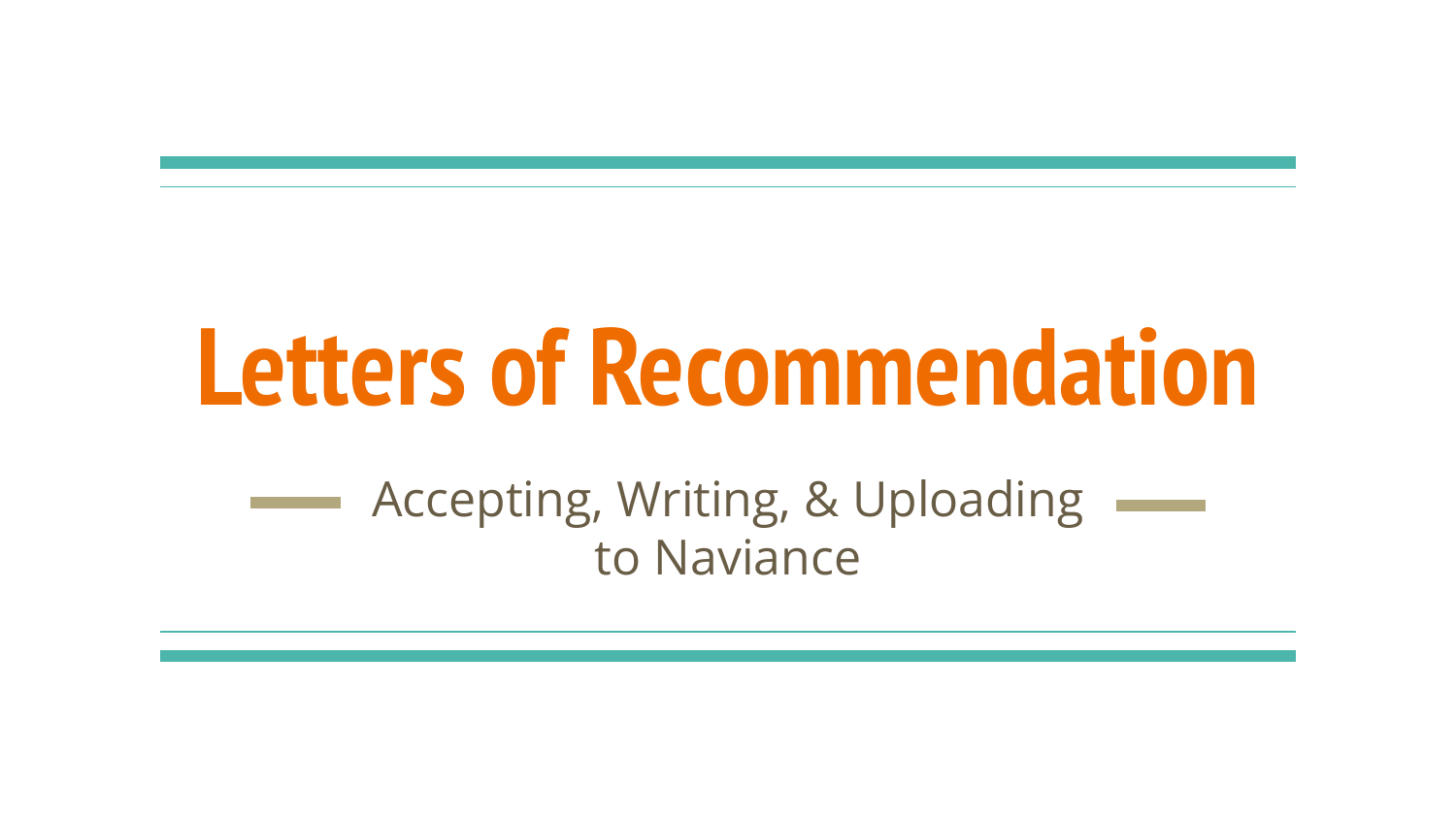

# Letters of Recommendation
Accepting, Writing, & Uploading to Naviance